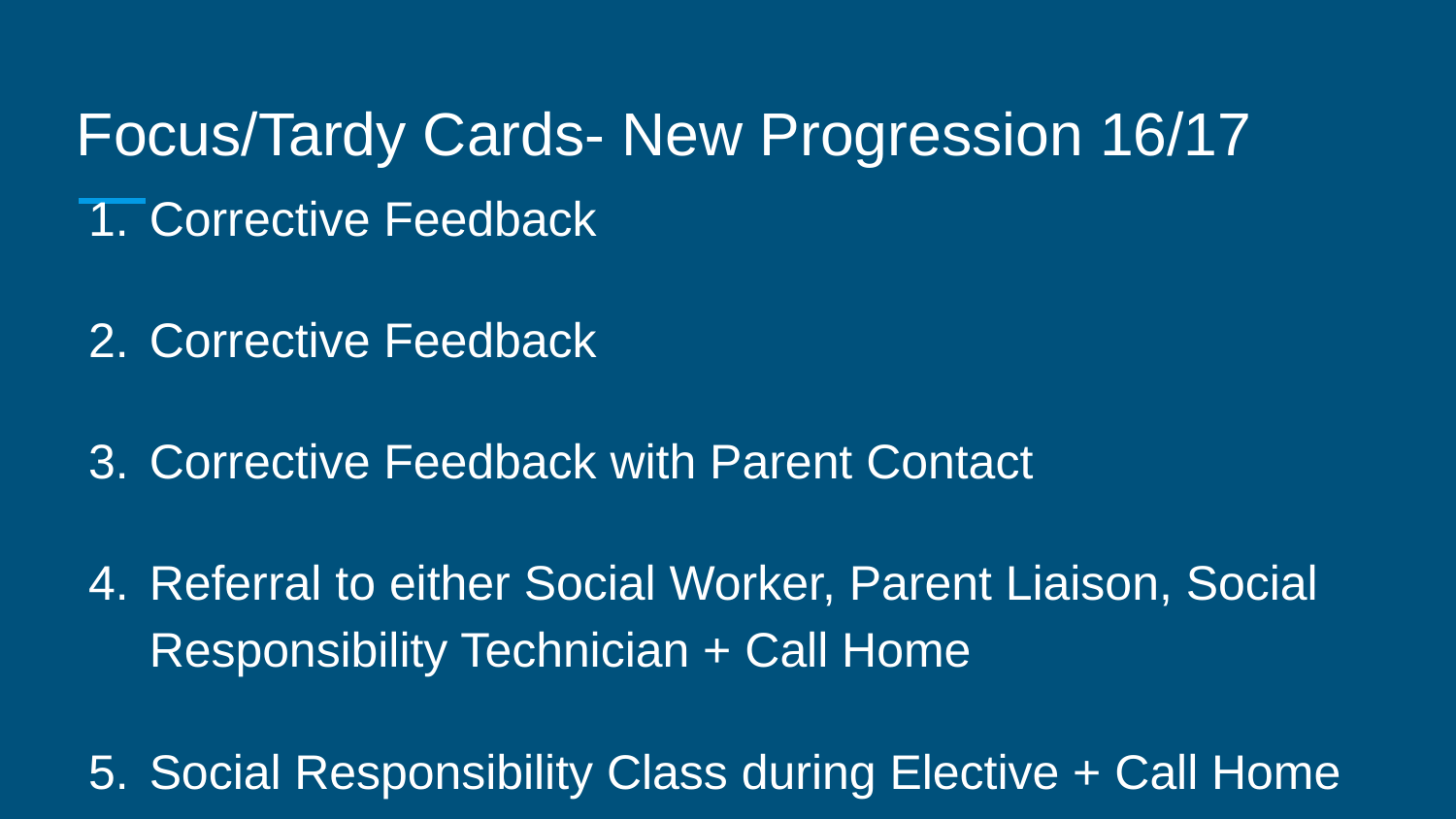

# Focus/Tardy Cards- New Progression 16/17
Corrective Feedback
Corrective Feedback
Corrective Feedback with Parent Contact
Referral to either Social Worker, Parent Liaison, Social Responsibility Technician + Call Home
Social Responsibility Class during Elective + Call Home
Parent Meeting
Office Administration Referral